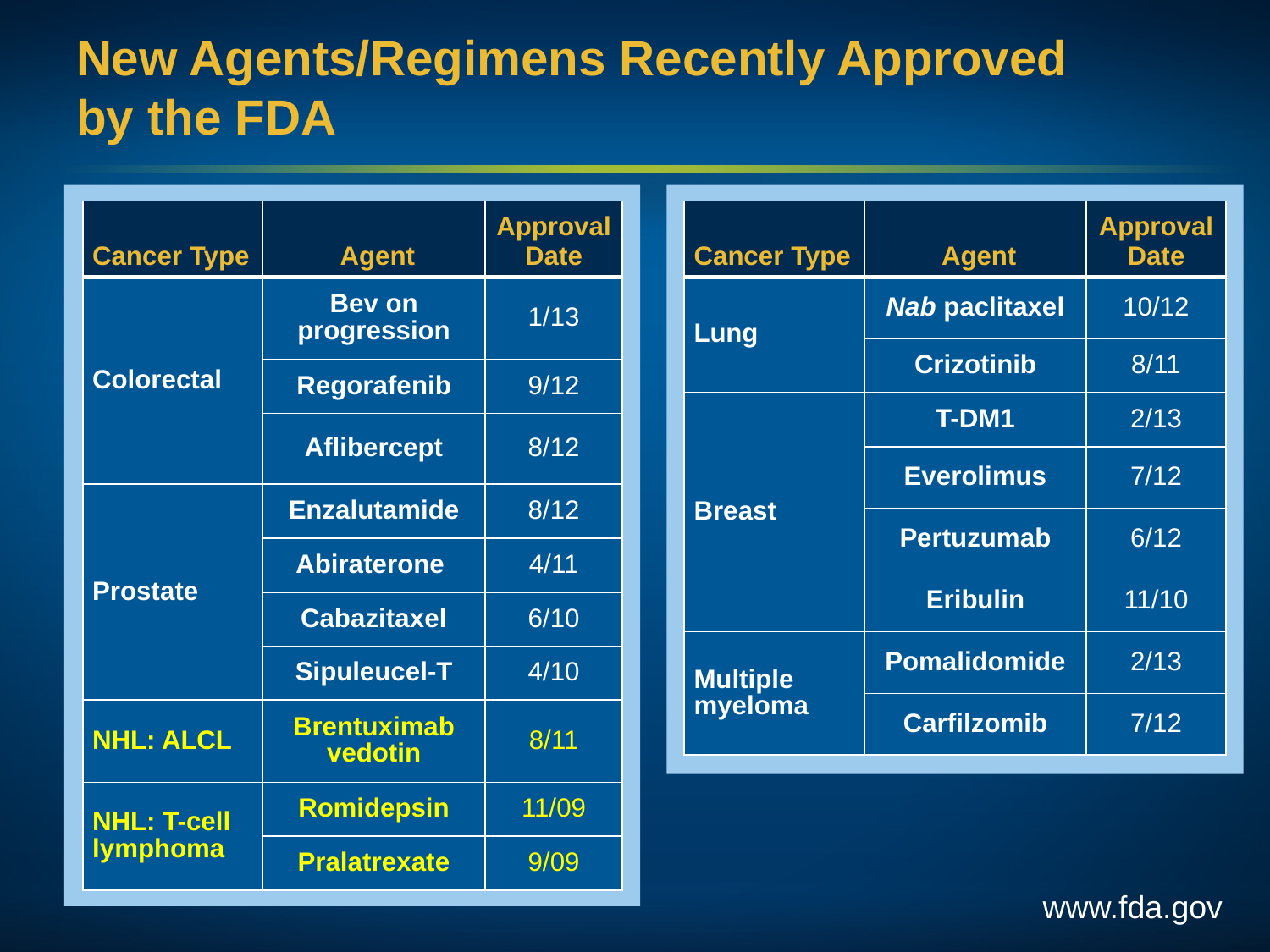

# New Agents/Regimens Recently Approved by the FDA

| Cancer Type | Agent | Approval Date |
| --- | --- | --- |
| Colorectal | Bev on progression | 1/13 |
|  | Regorafenib | 9/12 |
|  | Aflibercept | 8/12 |
| Prostate | Enzalutamide | 8/12 |
|  | Abiraterone | 4/11 |
|  | Cabazitaxel | 6/10 |
|  | Sipuleucel-T | 4/10 |
| NHL: ALCL | Brentuximab vedotin | 8/11 |
| NHL: T-cell lymphoma | Romidepsin | 11/09 |
|  | Pralatrexate | 9/09 |
| Cancer Type | Agent | Approval Date |
| --- | --- | --- |
| Lung | Nab paclitaxel | 10/12 |
|  | Crizotinib | 8/11 |
| Breast | T-DM1 | 2/13 |
|  | Everolimus | 7/12 |
|  | Pertuzumab | 6/12 |
|  | Eribulin | 11/10 |
| Multiple myeloma | Pomalidomide | 2/13 |
|  | Carfilzomib | 7/12 |
www.fda.gov